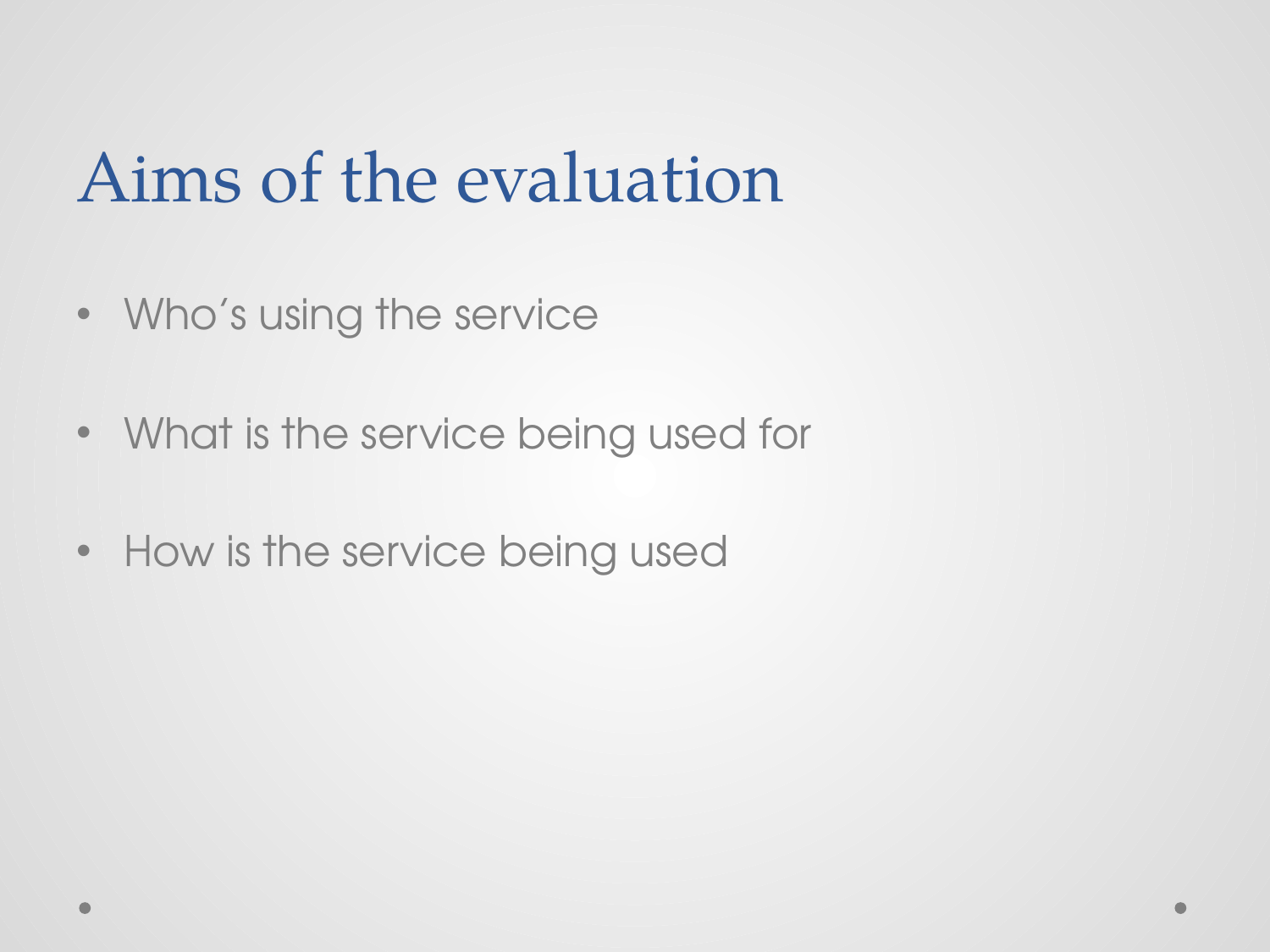

# Aims of the evaluation

Who’s using the service

What is the service being used for

How is the service being used